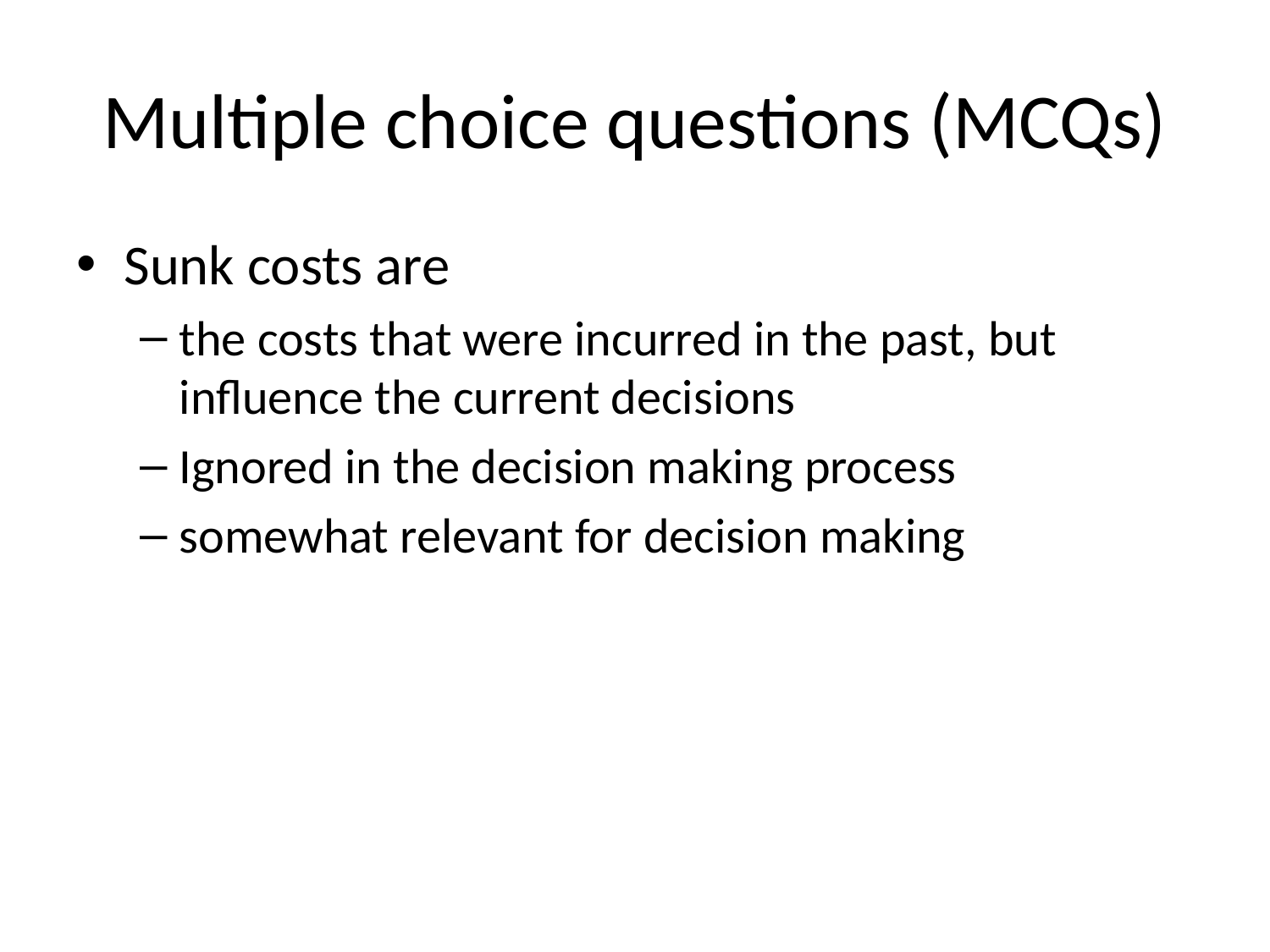

# Multiple choice questions (MCQs)
Sunk costs are
the costs that were incurred in the past, but influence the current decisions
Ignored in the decision making process
somewhat relevant for decision making